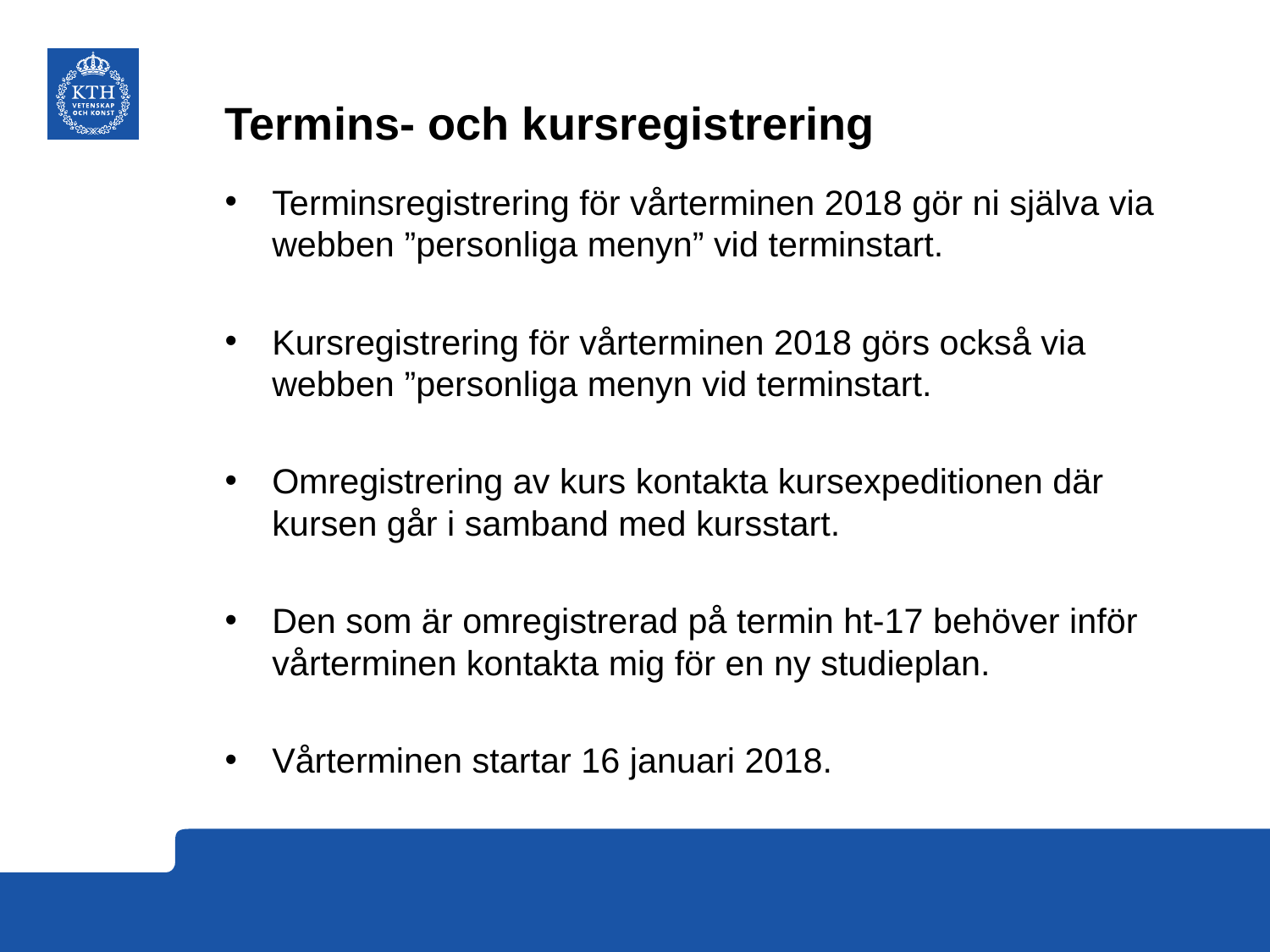

# Termins- och kursregistrering
Terminsregistrering för vårterminen 2018 gör ni själva via webben ”personliga menyn” vid terminstart.

Kursregistrering för vårterminen 2018 görs också via webben ”personliga menyn vid terminstart.

Omregistrering av kurs kontakta kursexpeditionen där kursen går i samband med kursstart.

Den som är omregistrerad på termin ht-17 behöver inför vårterminen kontakta mig för en ny studieplan.

Vårterminen startar 16 januari 2018.